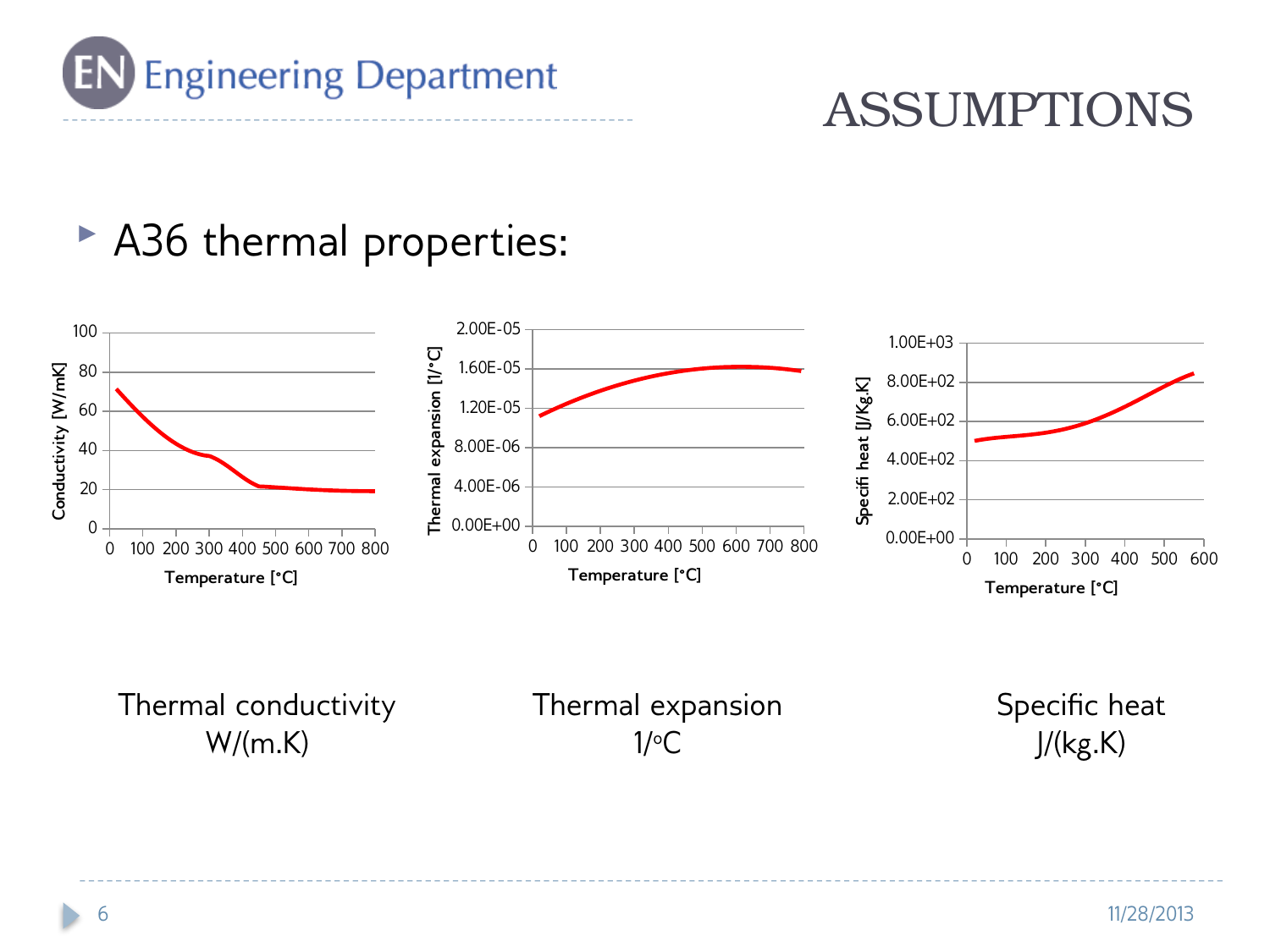

# ASSUMPTIONS
A36 thermal properties:

### Chart

| Category |  |
|---|---|

### Chart

| Category |  |
|---|---|

### Chart

| Category |  |
|---|---|
Thermal expansion
1/oC
Thermal conductivity
W/(m.K)
Specific heat
J/(kg.K)
6

11/28/2013